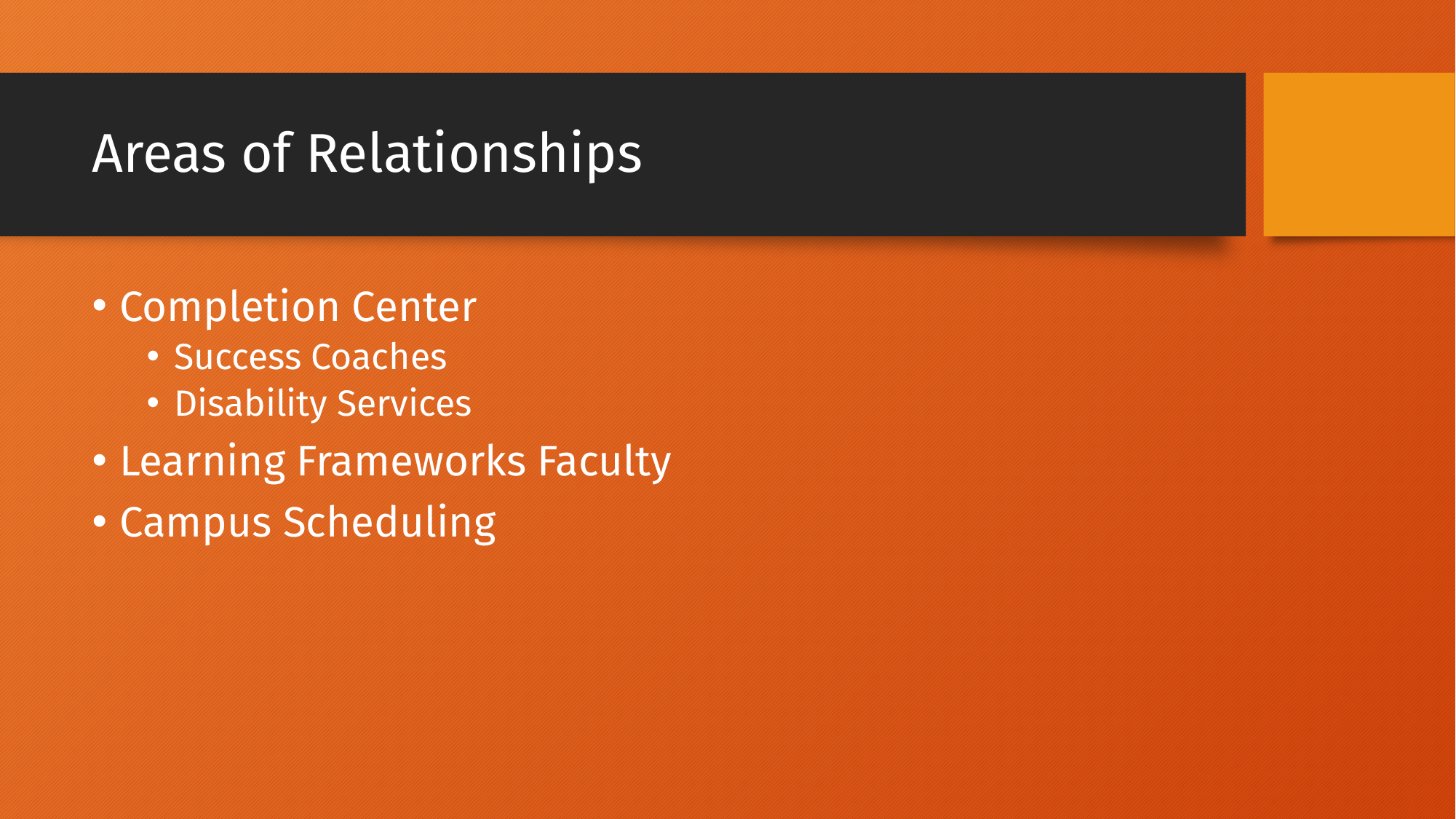

# Areas of Relationships
Completion Center
Success Coaches
Disability Services
Learning Frameworks Faculty
Campus Scheduling